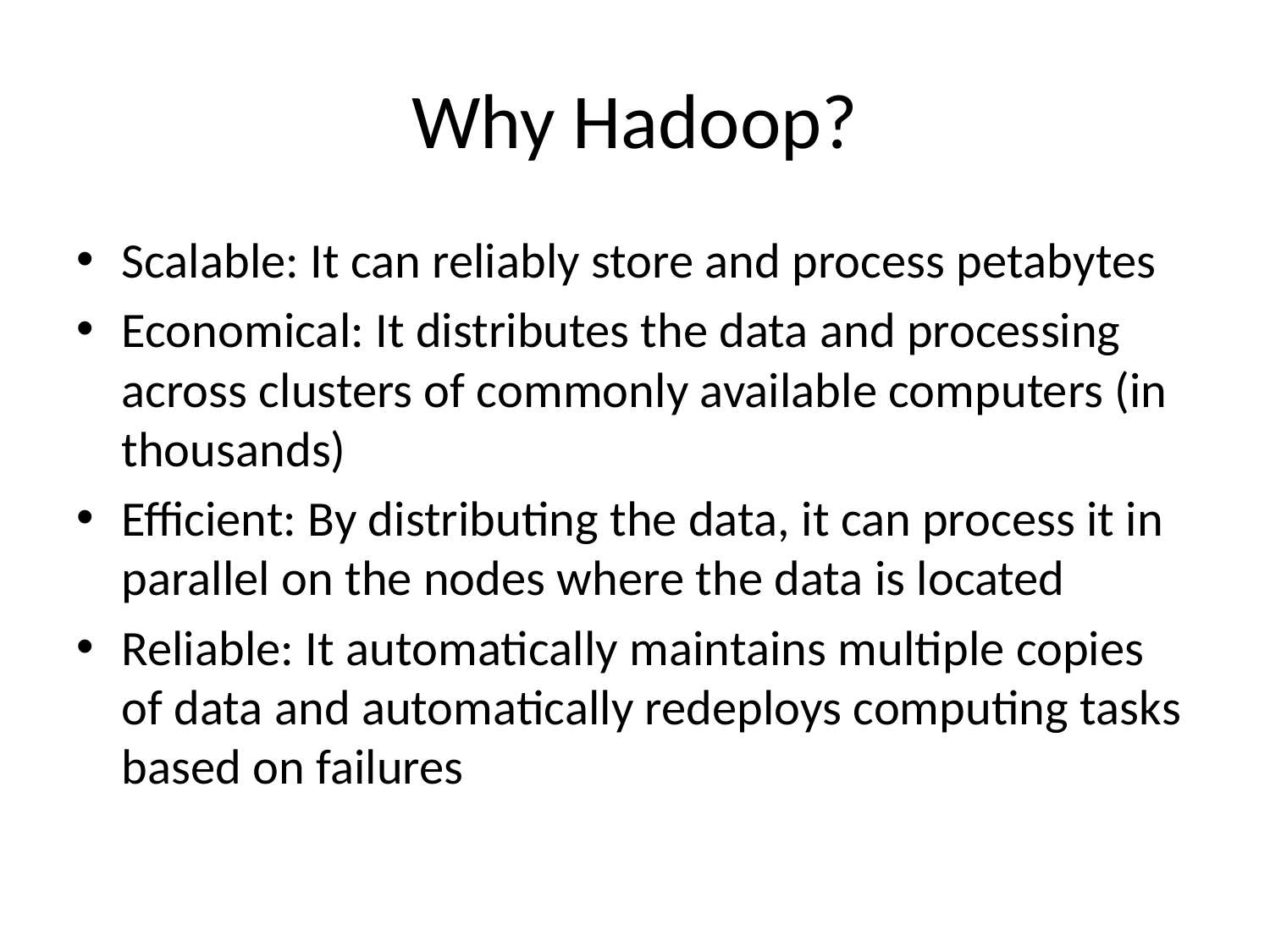

# Why Hadoop?
Scalable: It can reliably store and process petabytes
Economical: It distributes the data and processing across clusters of commonly available computers (in thousands)
Efficient: By distributing the data, it can process it in parallel on the nodes where the data is located
Reliable: It automatically maintains multiple copies of data and automatically redeploys computing tasks based on failures